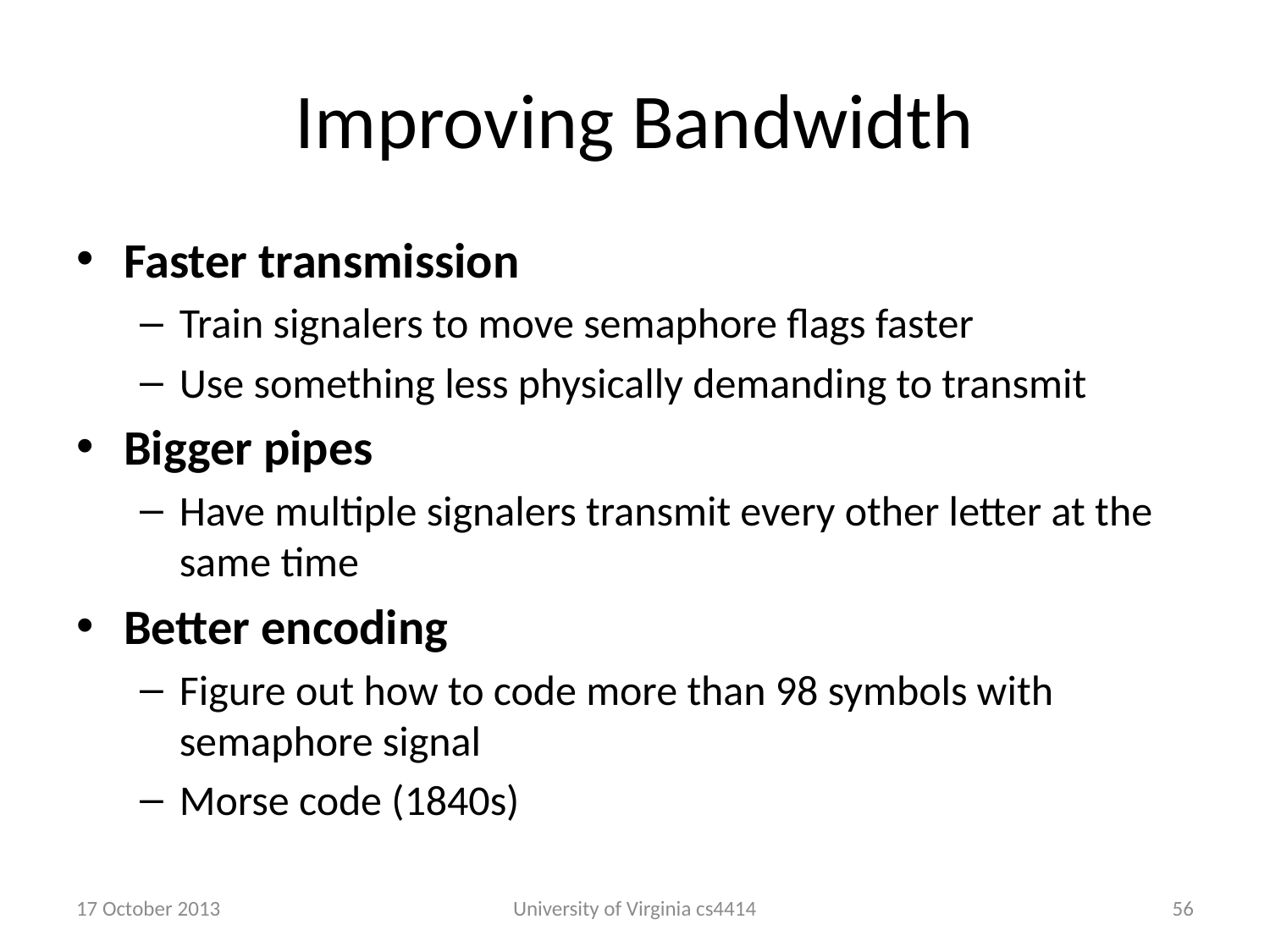

# Improving Bandwidth
Faster transmission
Train signalers to move semaphore flags faster
Use something less physically demanding to transmit
Bigger pipes
Have multiple signalers transmit every other letter at the same time
Better encoding
Figure out how to code more than 98 symbols with semaphore signal
Morse code (1840s)
17 October 2013
University of Virginia cs4414
56